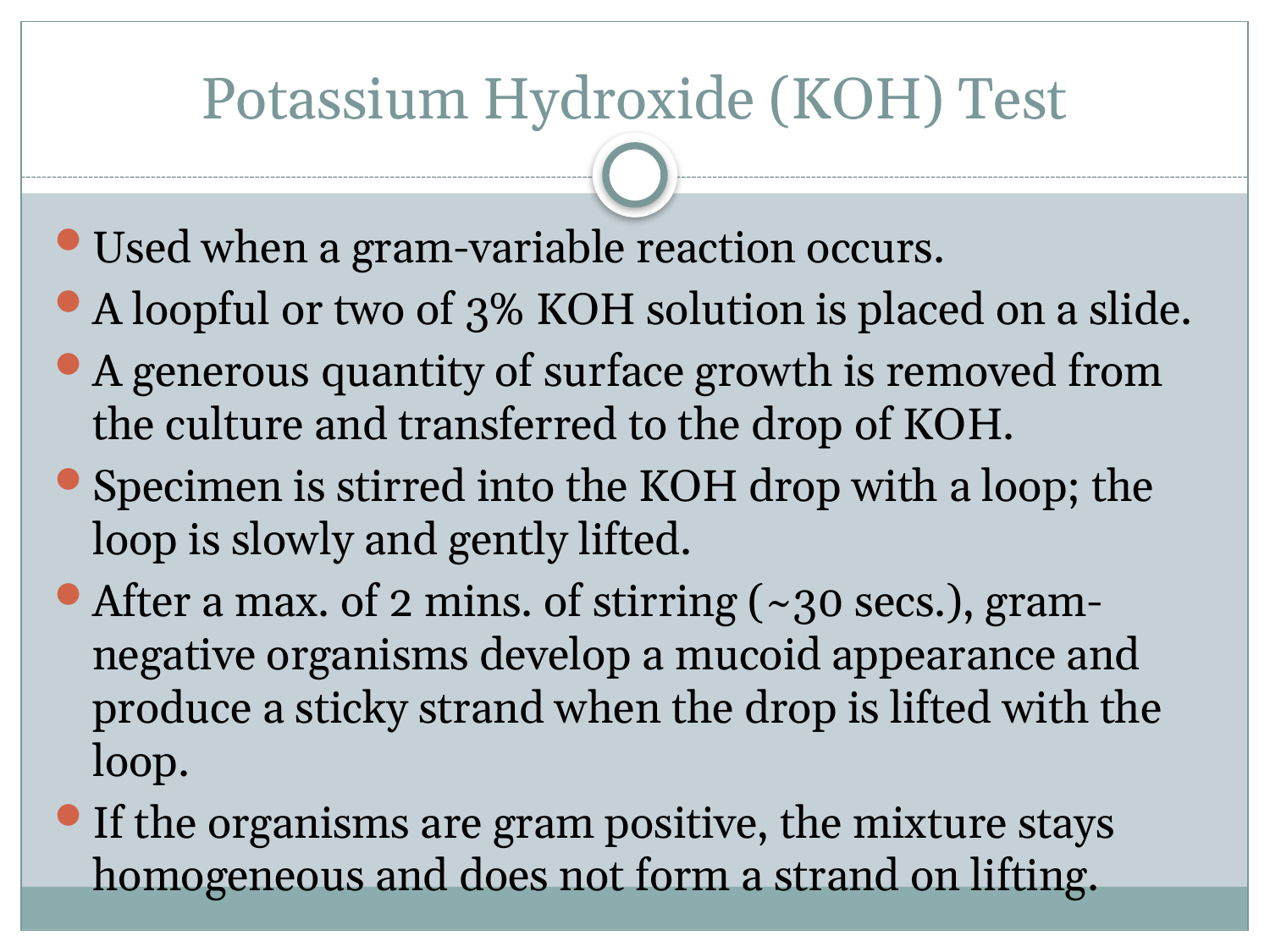

# Potassium Hydroxide (KOH) Test
Used when a gram-variable reaction occurs.
A loopful or two of 3% KOH solution is placed on a slide.
A generous quantity of surface growth is removed from the culture and transferred to the drop of KOH.
Specimen is stirred into the KOH drop with a loop; the loop is slowly and gently lifted.
After a max. of 2 mins. of stirring (~30 secs.), gram-negative organisms develop a mucoid appearance and produce a sticky strand when the drop is lifted with the loop.
If the organisms are gram positive, the mixture stays homogeneous and does not form a strand on lifting.